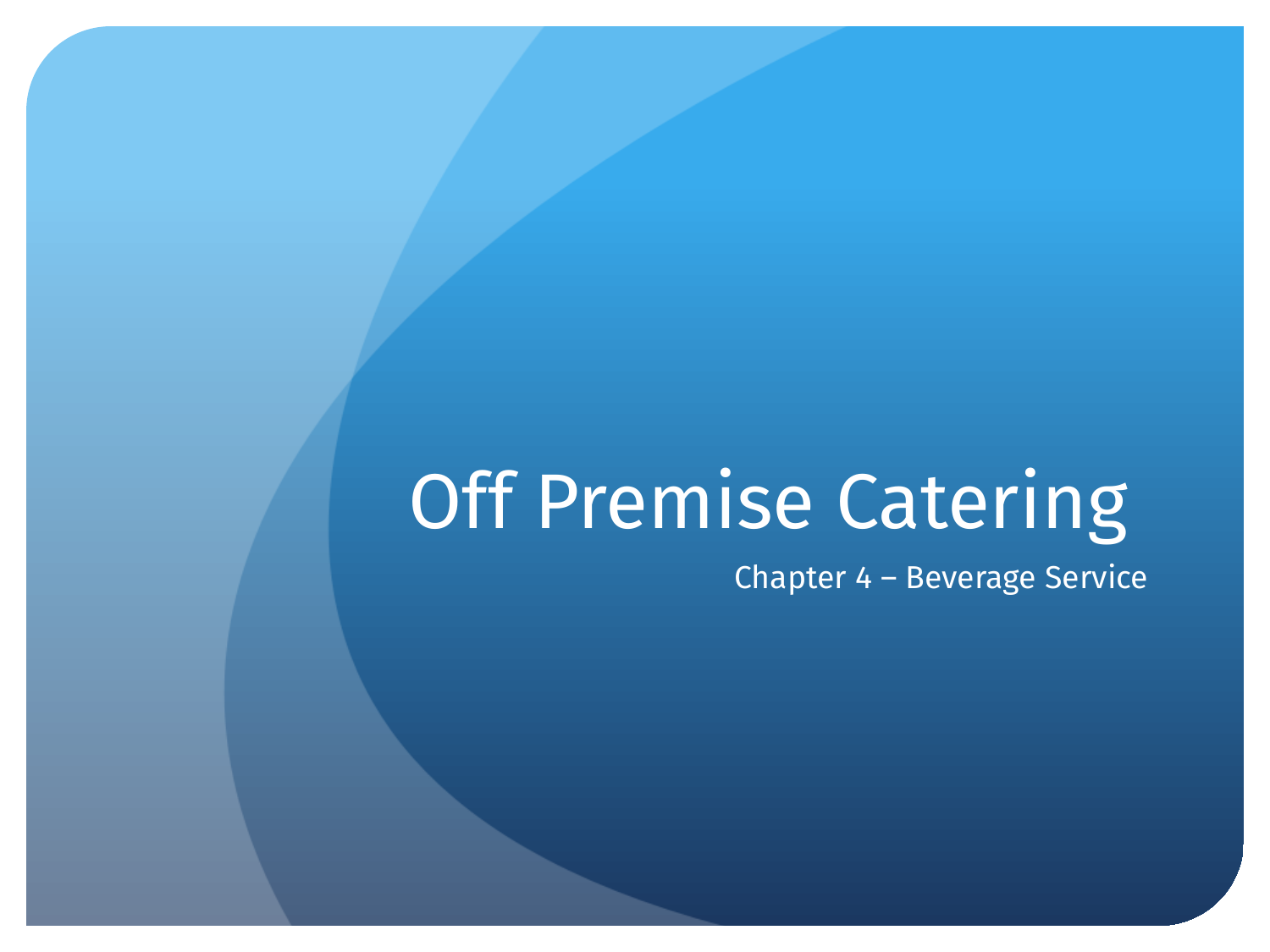

# Off Premise Catering
Chapter 4 – Beverage Service